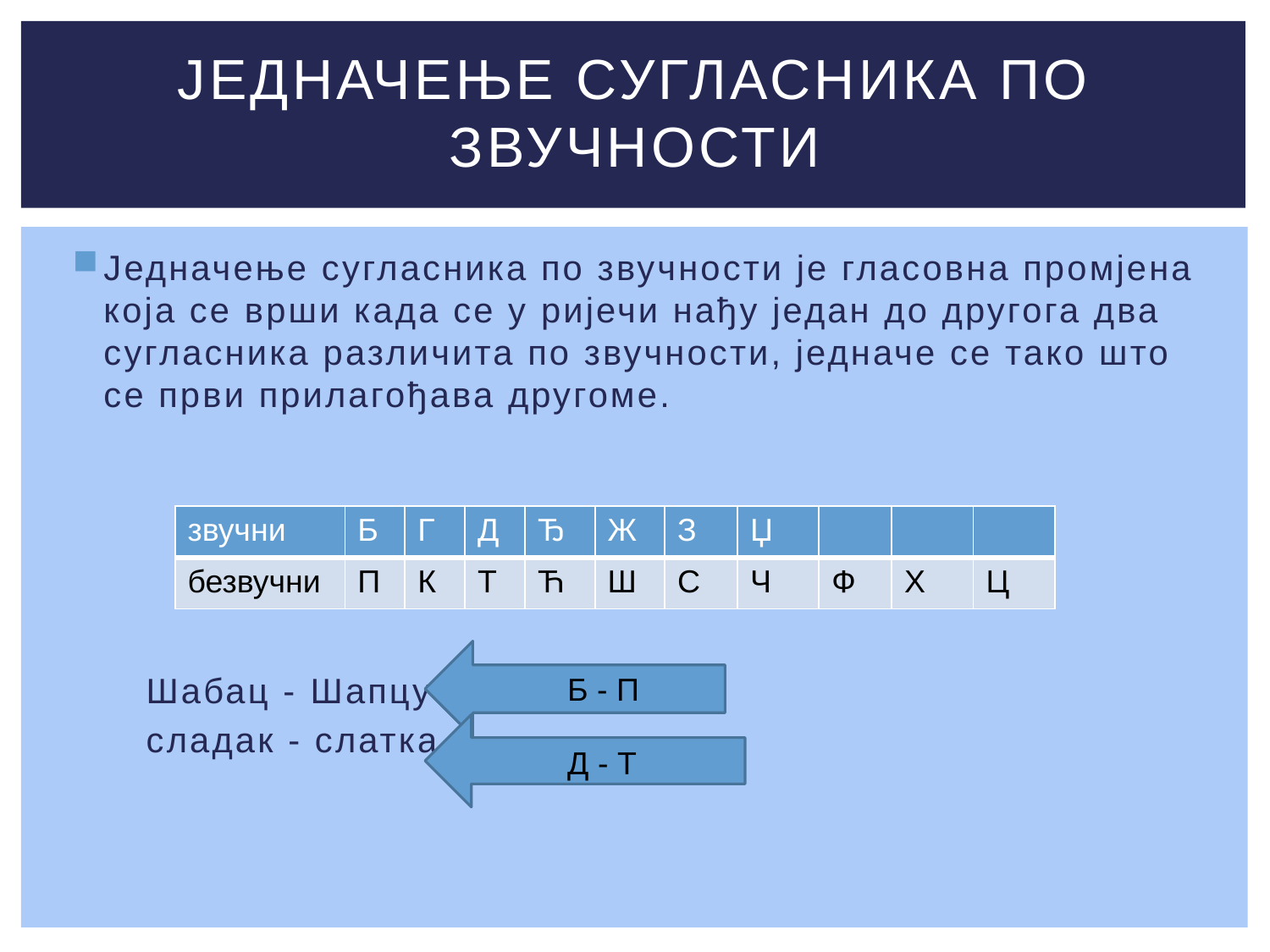

# Једначење сугласника по звучности
Једначење сугласника по звучности је гласовна промјена која се врши када се у ријечи нађу један до другога два сугласника различита по звучности, једначе се тако што се први прилагођава другоме.

      Шабац - Шапцу
      сладак - слатка

| звучни | Б | Г | Д | Ђ | Ж | З | Џ |  |  |  |
| --- | --- | --- | --- | --- | --- | --- | --- | --- | --- | --- |
| безвучни | П | К | Т | Ћ | Ш | С | Ч | Ф | Х | Ц |

Б - П

Д - Т